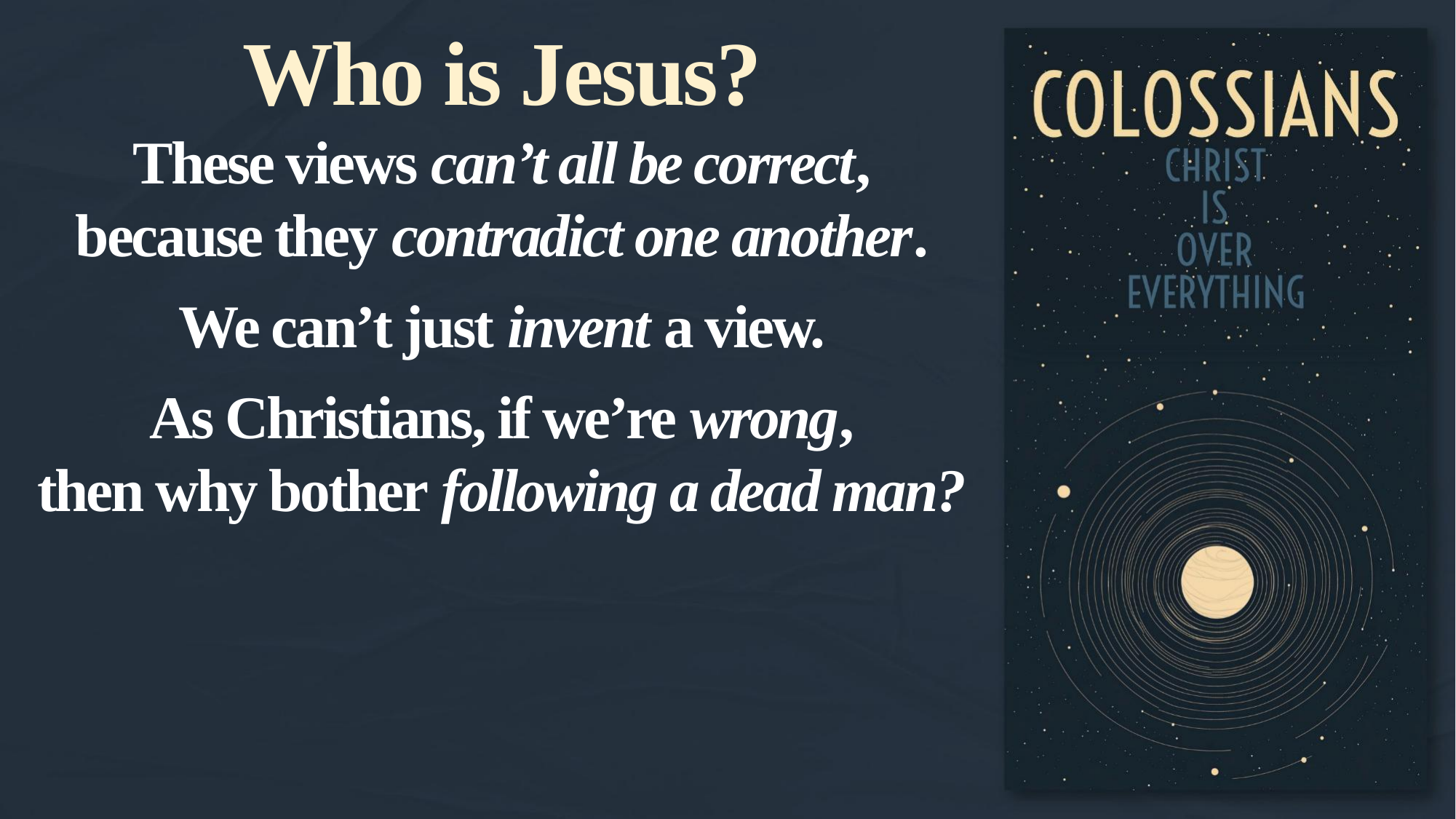

Who is Jesus?
These views can’t all be correct,
because they contradict one another.

We can’t just invent a view.

As Christians, if we’re wrong,
then why bother following a dead man?